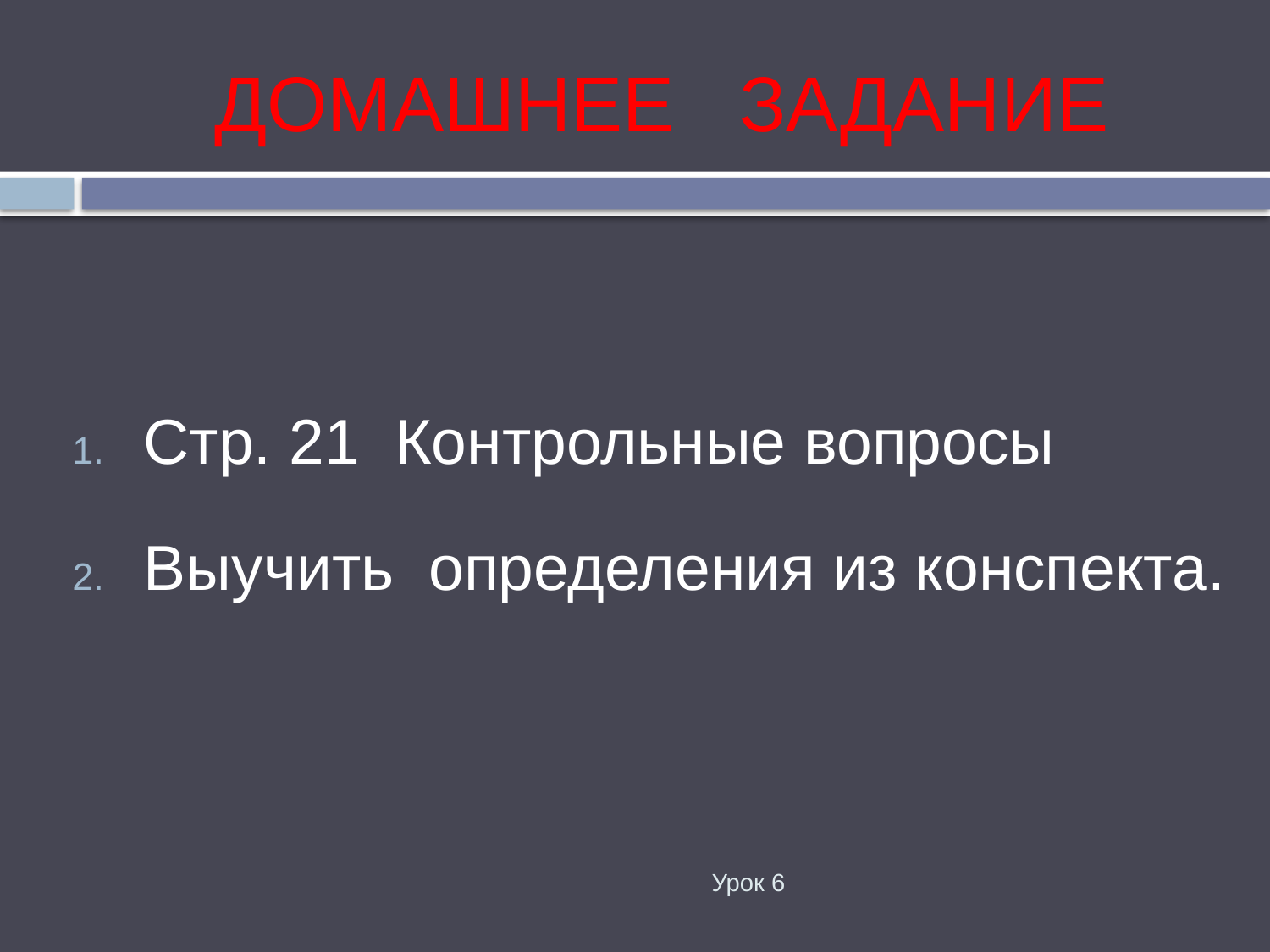

ДОМАШНЕЕ   ЗАДАНИЕ

Стр. 21  Контрольные вопросы
Выучить  определения из конспекта.
Урок 6